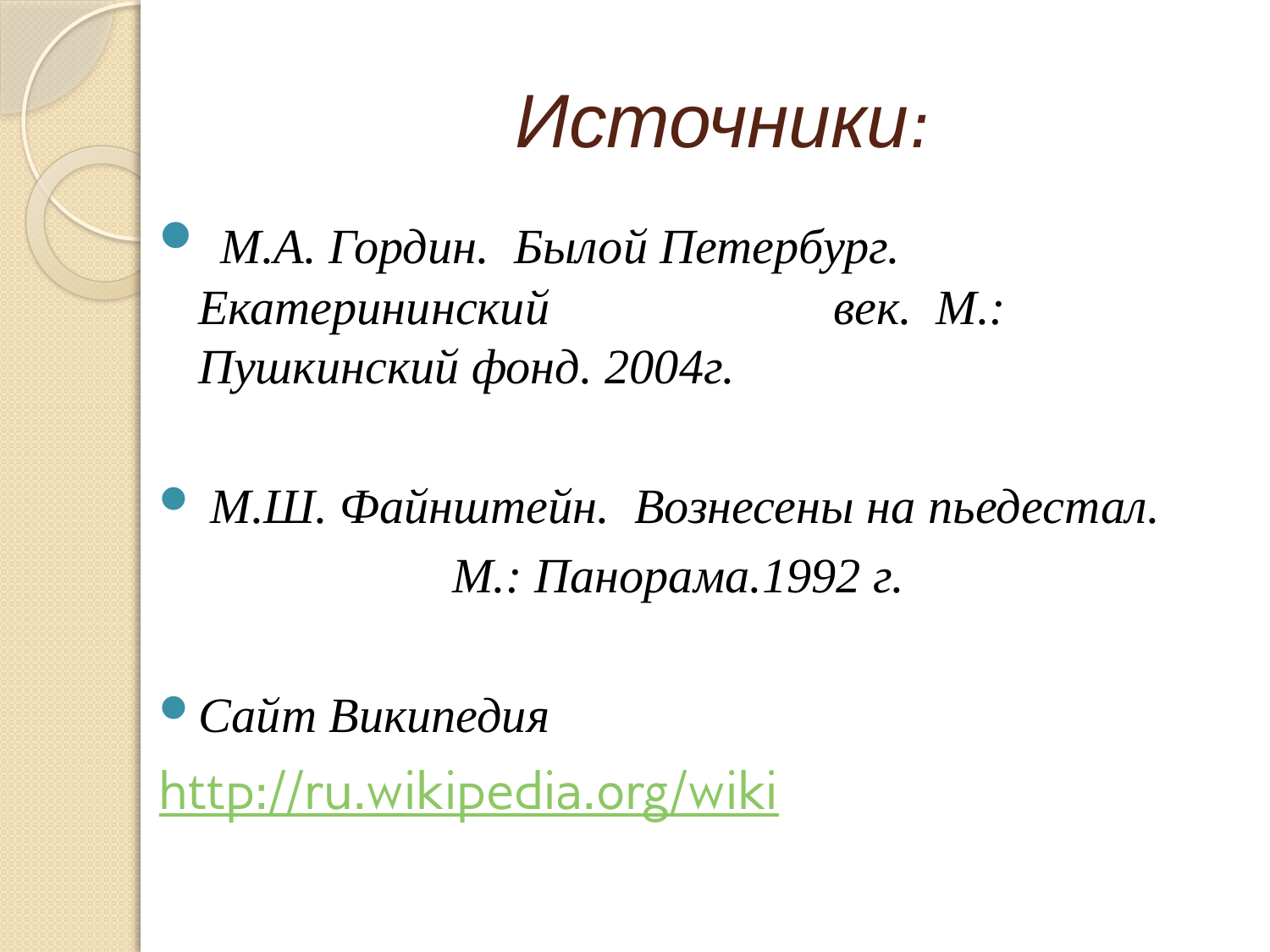

# Источники:
 М.А. Гордин.  Былой Петербург. Екатерининский 			век.  М.: Пушкинский фонд. 2004г.

 М.Ш. Файнштейн.  Вознесены на пьедестал.
 			М.: Панорама.1992 г.

Сайт Википедия
http://ru.wikipedia.org/wiki